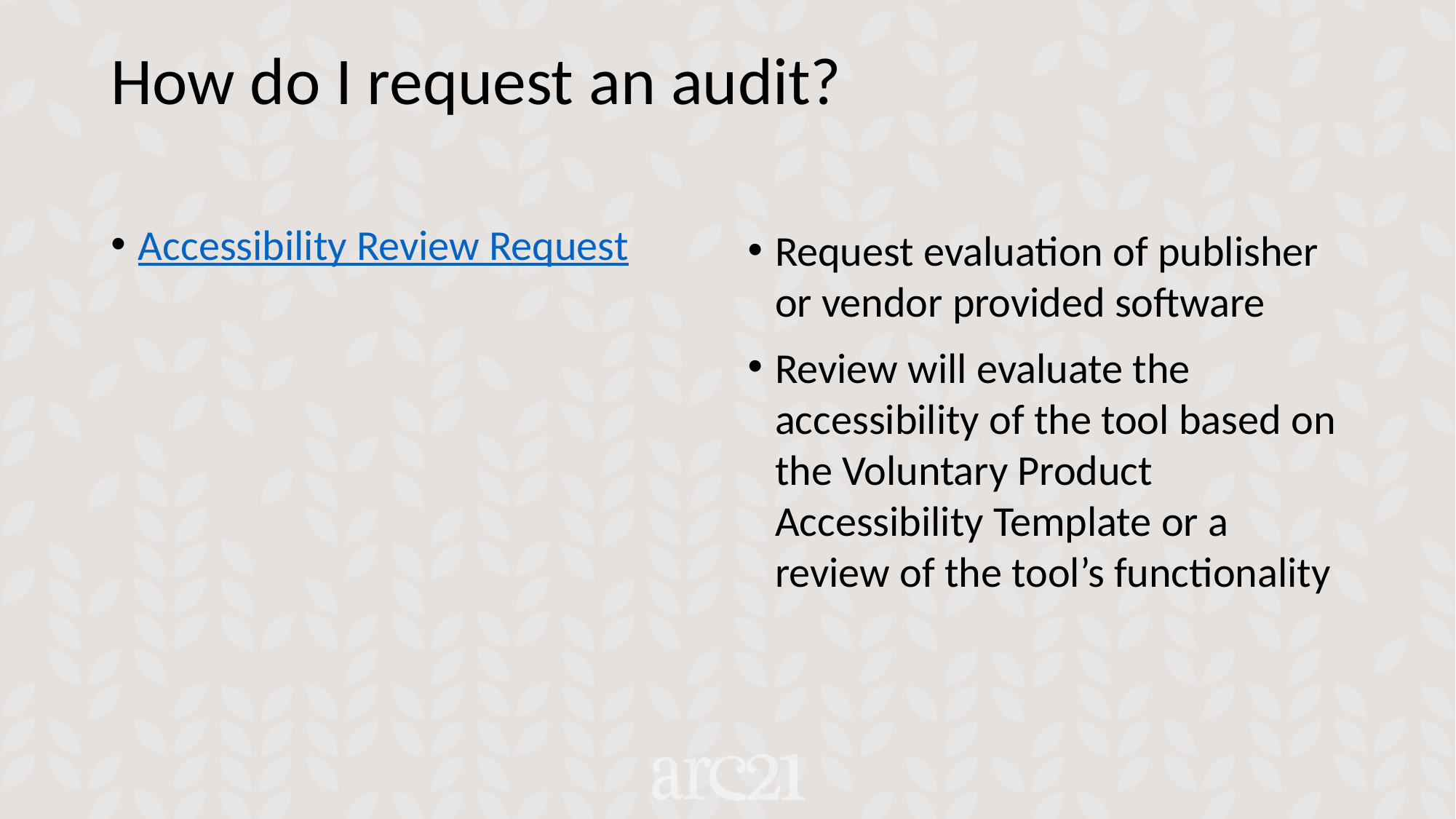

# How do I request an audit?
Accessibility Review Request
Request evaluation of publisher or vendor provided software
Review will evaluate the accessibility of the tool based on the Voluntary Product Accessibility Template or a review of the tool’s functionality